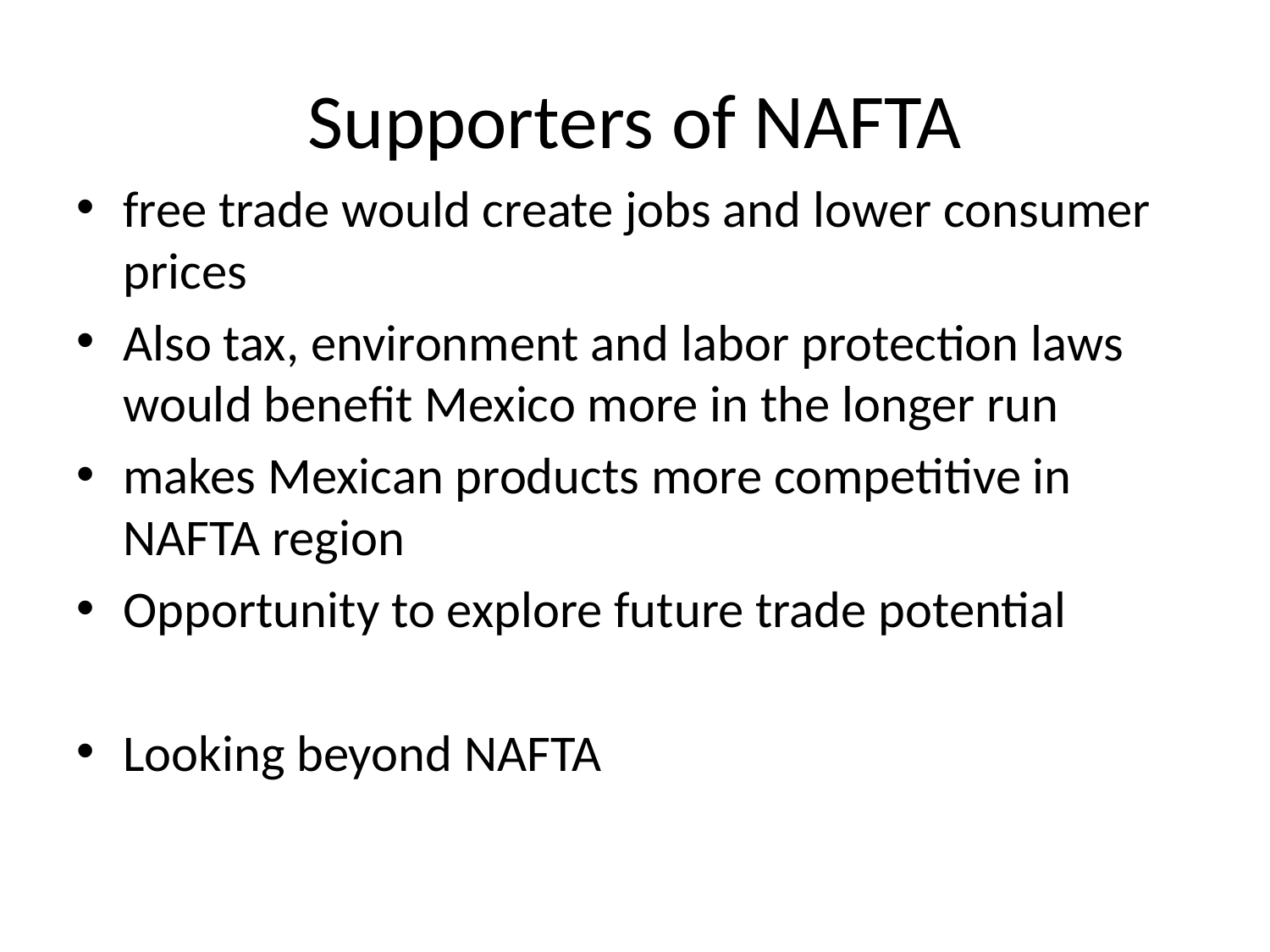

# Supporters of NAFTA
free trade would create jobs and lower consumer prices
Also tax, environment and labor protection laws would benefit Mexico more in the longer run
makes Mexican products more competitive in NAFTA region
Opportunity to explore future trade potential

Looking beyond NAFTA